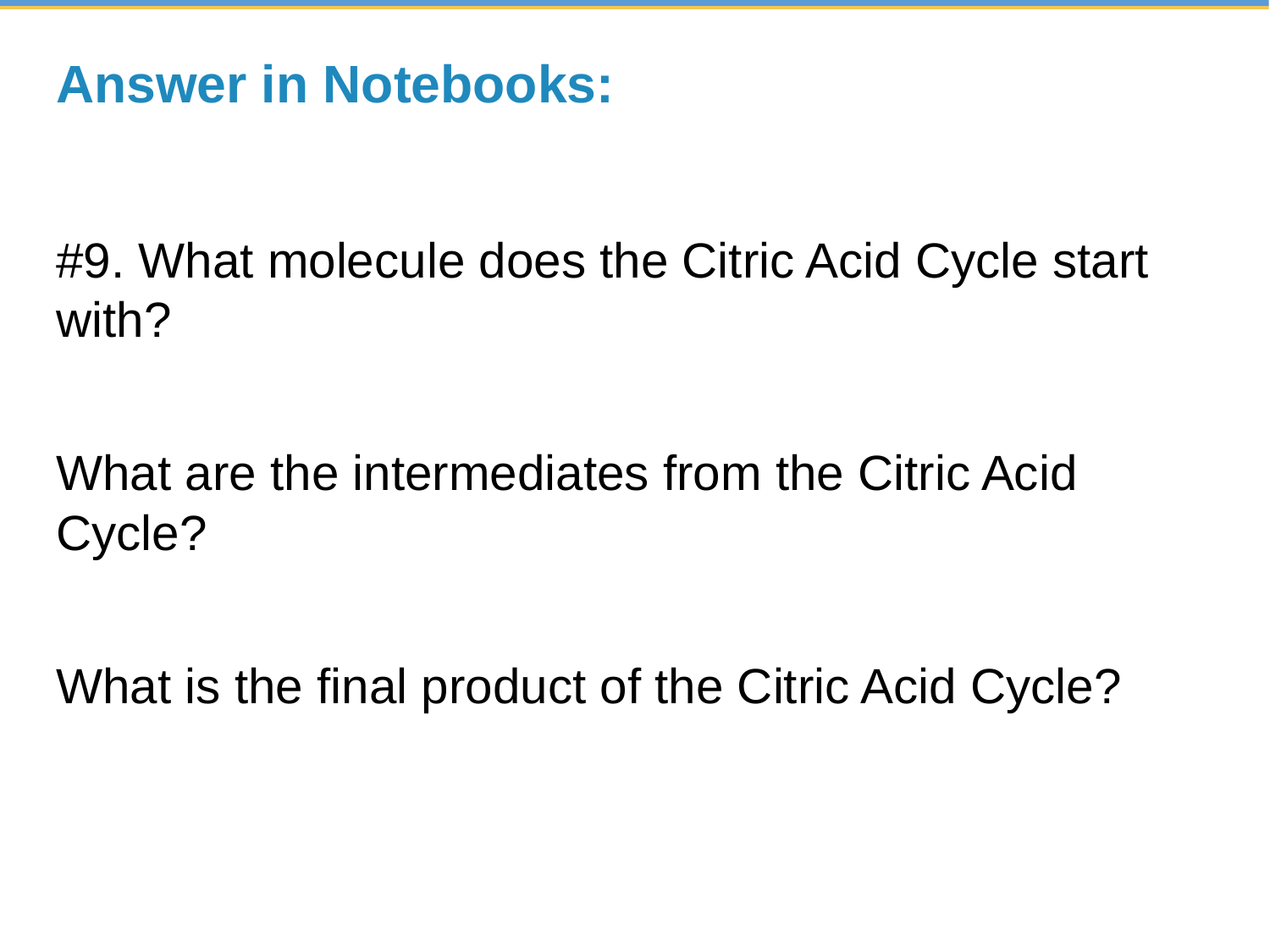

# Answer in Notebooks:
#9. What molecule does the Citric Acid Cycle start with?

What are the intermediates from the Citric Acid Cycle?

What is the final product of the Citric Acid Cycle?